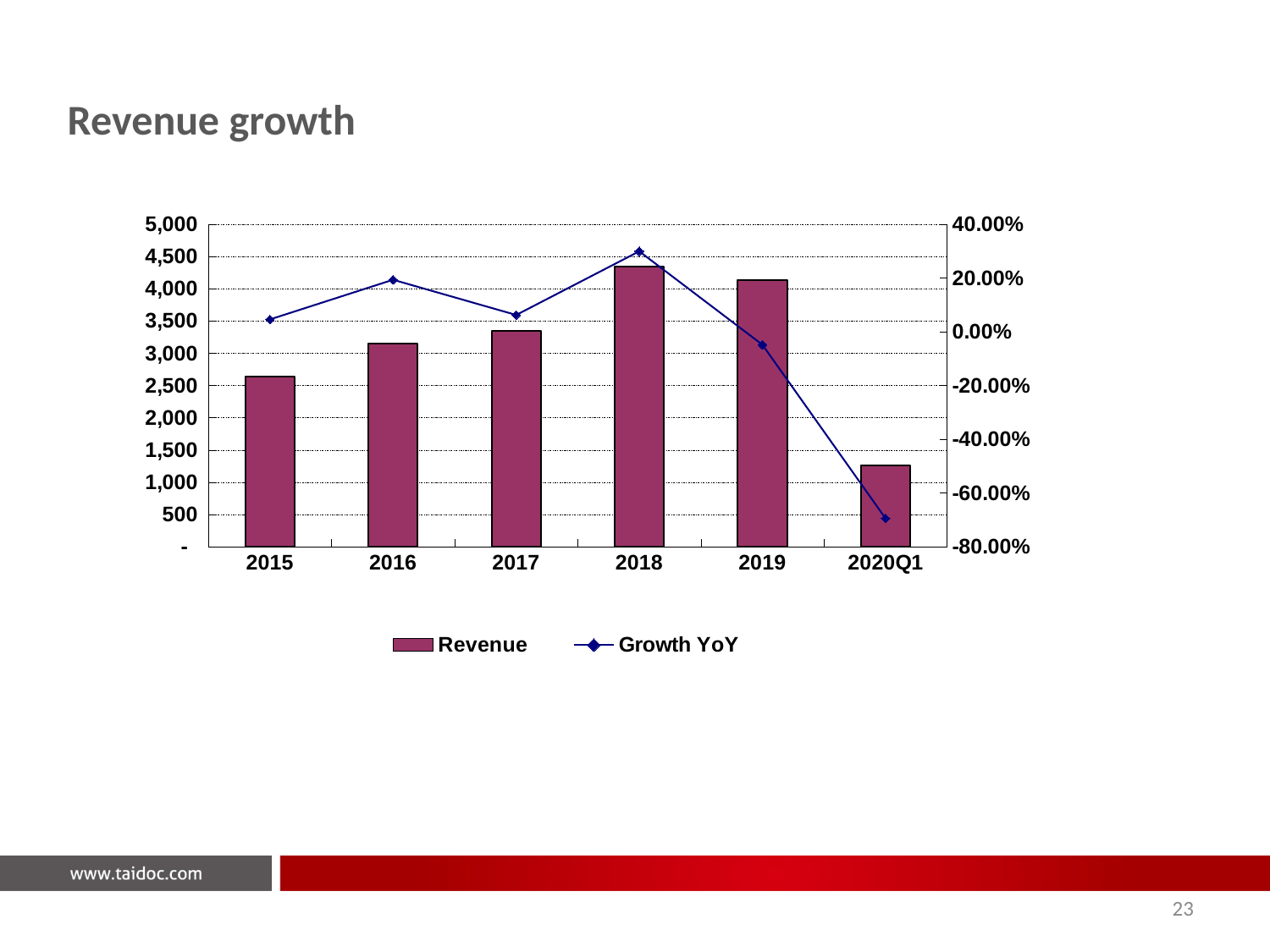

Revenue growth

### Chart

| Category | Revenue | Growth YoY |
|---|---|---|
| 2015 | 2637.0 | 0.046 |
| 2016 | 3148.0 | 0.1937808115282518 |
| 2017 | 3345.0 | 0.06257941550190597 |
| 2018 | 4347.0 | 0.29955156950672646 |
| 2019 | 4138.0 | -0.04807913503565678 |
| 2020Q1 | 1264.0 | -0.694538424359594 |
23